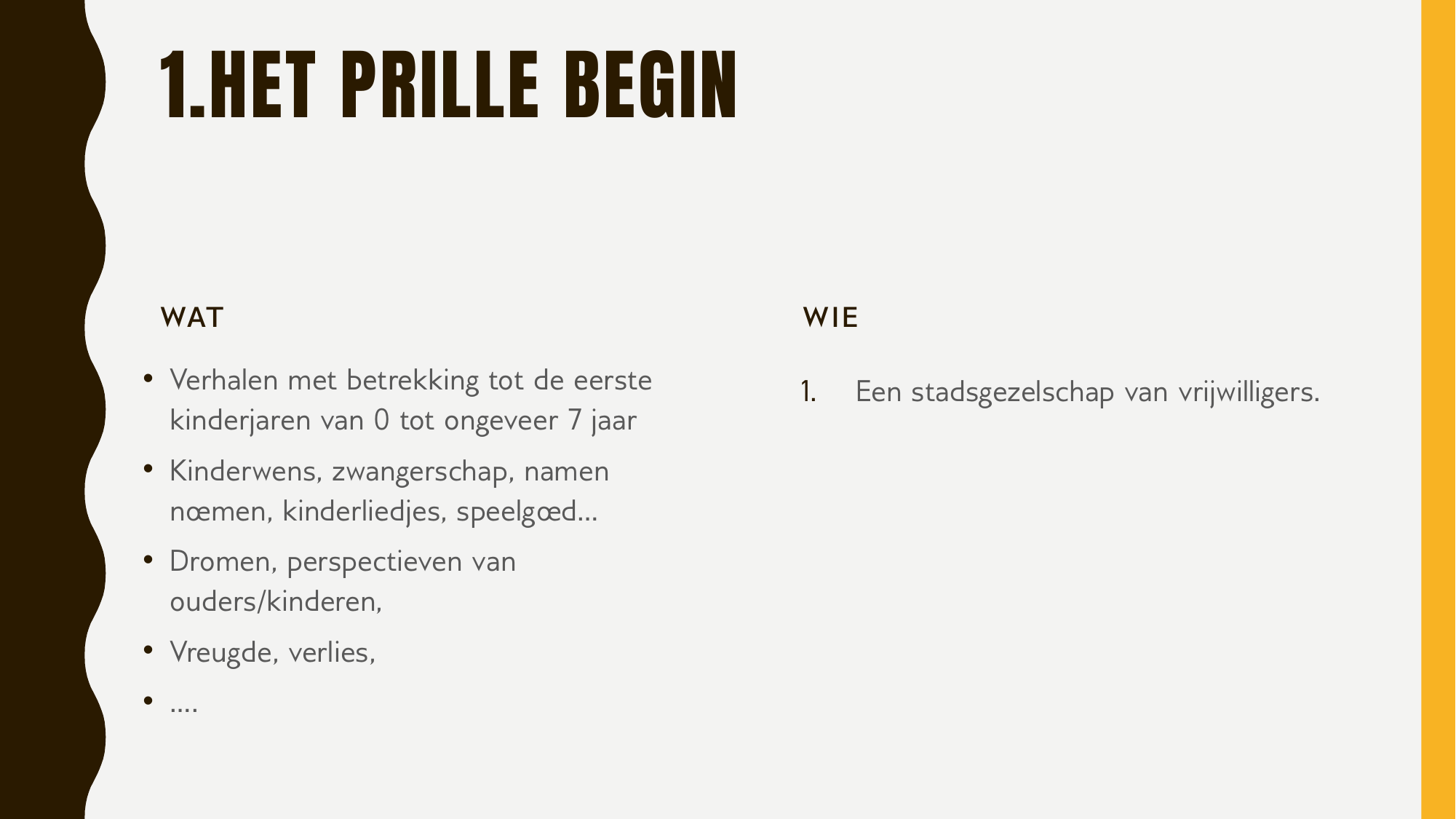

# 1.Het prille begin
Wat
wie

Verhalen met betrekking tot de eerste kinderjaren van 0 tot ongeveer 7 jaar
Kinderwens, zwangerschap, namen noemen, kinderliedjes, speelgoed…
Dromen, perspectieven van ouders/kinderen,
Vreugde, verlies,
….
Een stadsgezelschap van vrijwilligers.